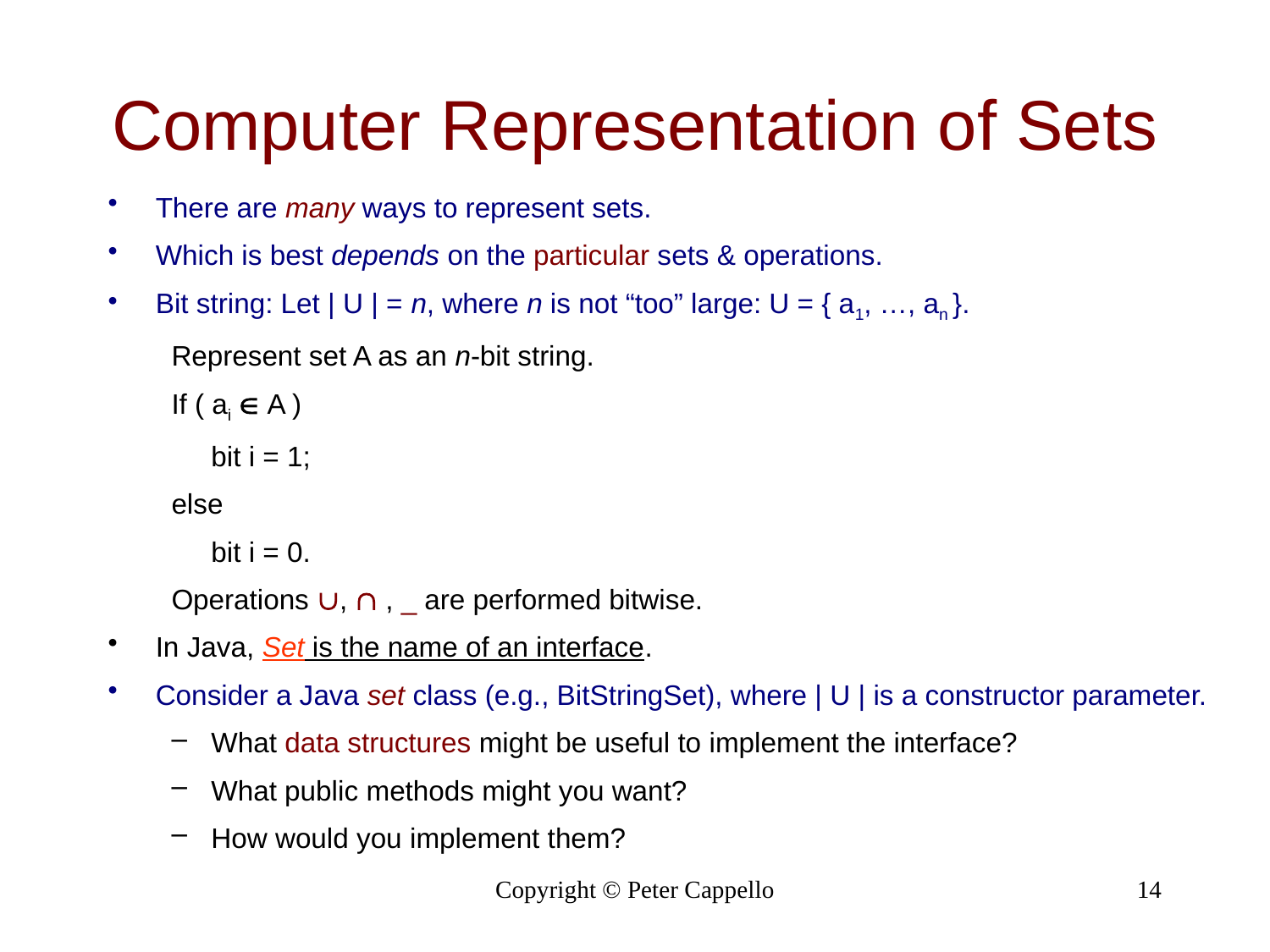

# Computer Representation of Sets
There are many ways to represent sets.
Which is best depends on the particular sets & operations.
Bit string: Let | U | = n, where n is not “too” large: U = { a1, …, an }.
Represent set A as an n-bit string.
If ( ai ∈ A )
	bit i = 1;
else
	bit i = 0.
Operations ∪, ∩ , _ are performed bitwise.
In Java, Set is the name of an interface.
Consider a Java set class (e.g., BitStringSet), where | U | is a constructor parameter.
What data structures might be useful to implement the interface?
What public methods might you want?
How would you implement them?
Copyright © Peter Cappello
14